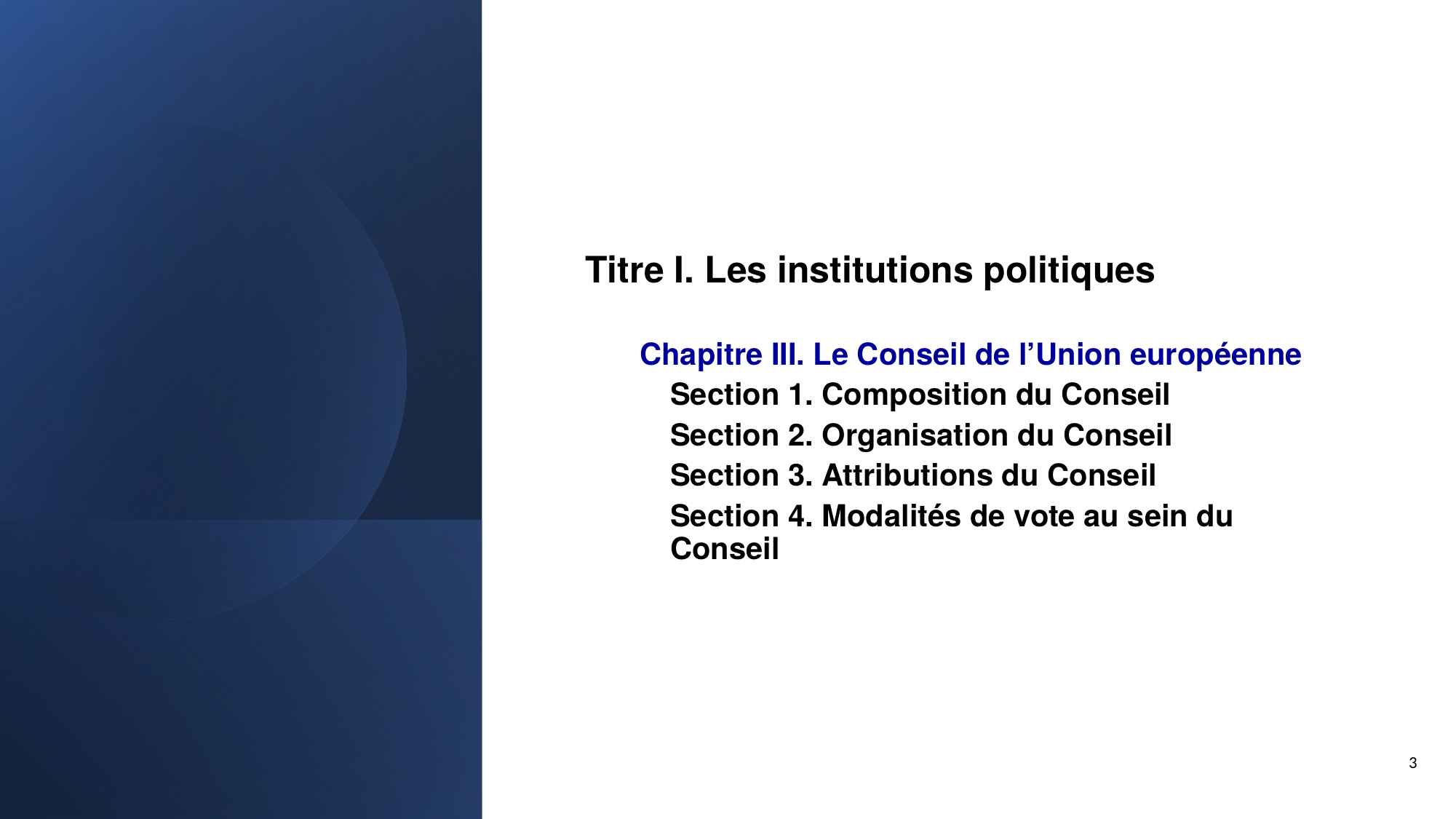

Titre I. Les institutions politiques

Chapitre III. Le Conseil de l’Union européenne
Section 1. Composition du Conseil
Section 2. Organisation du Conseil
Section 3. Attributions du Conseil
Section 4. Modalités de vote au sein du Conseil

3